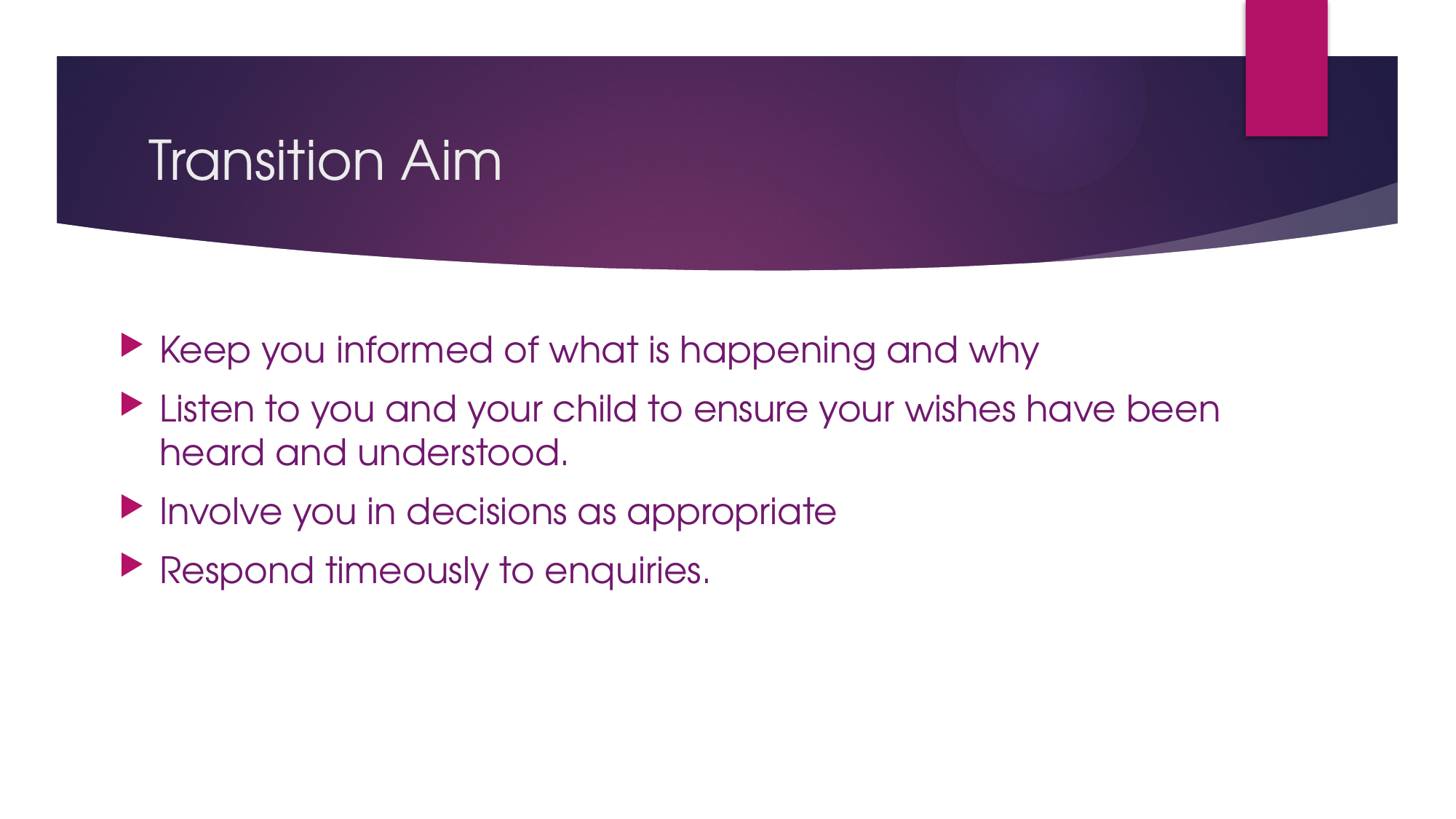

# Transition Aim
Keep you informed of what is happening and why
Listen to you and your child to ensure your wishes have been heard and understood.
Involve you in decisions as appropriate
Respond timeously to enquiries.